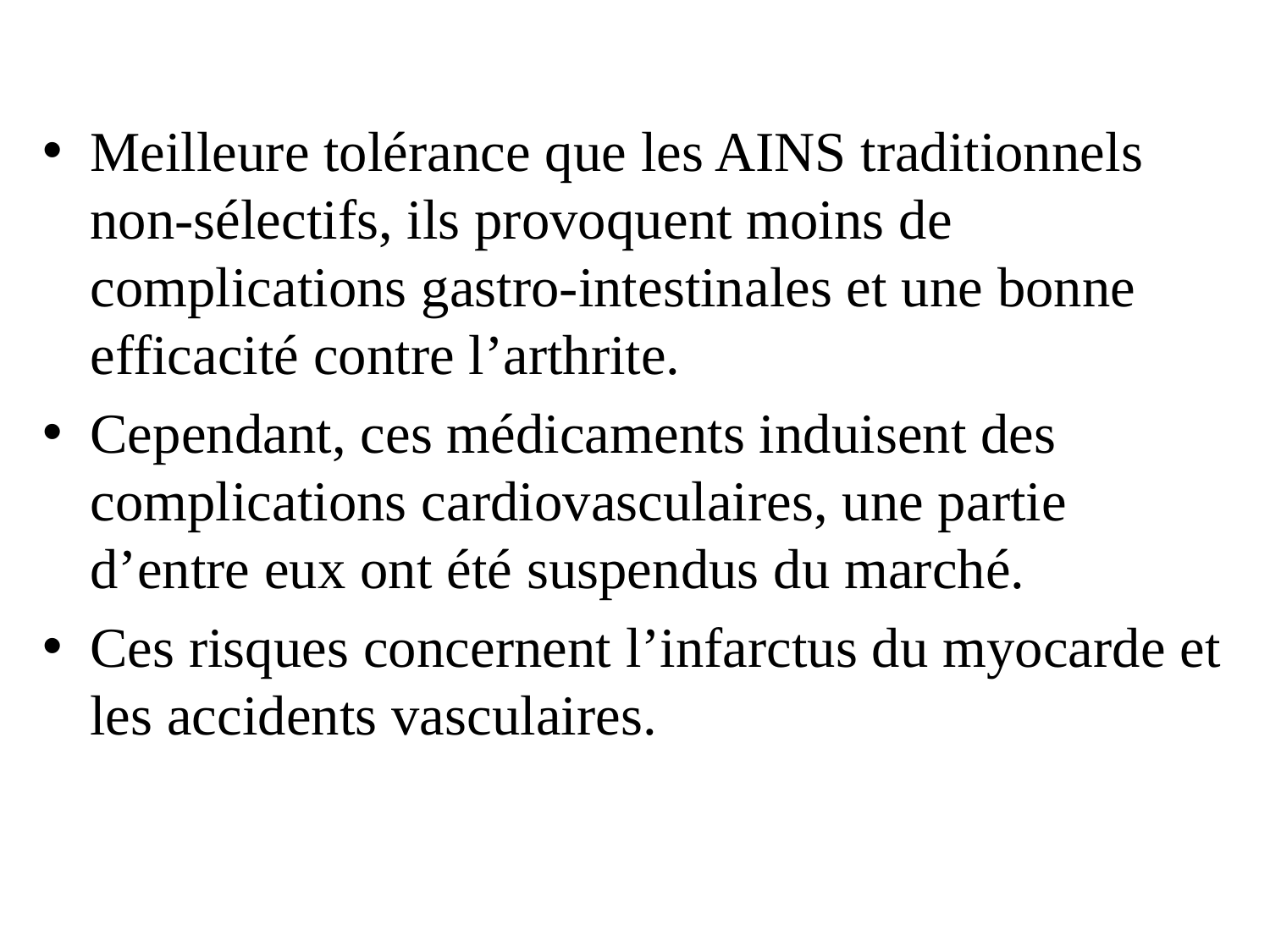

Meilleure tolérance que les AINS traditionnels non-sélectifs, ils provoquent moins de complications gastro-intestinales et une bonne efficacité contre l’arthrite.
Cependant, ces médicaments induisent des complications cardiovasculaires, une partie d’entre eux ont été suspendus du marché.
Ces risques concernent l’infarctus du myocarde et les accidents vasculaires.